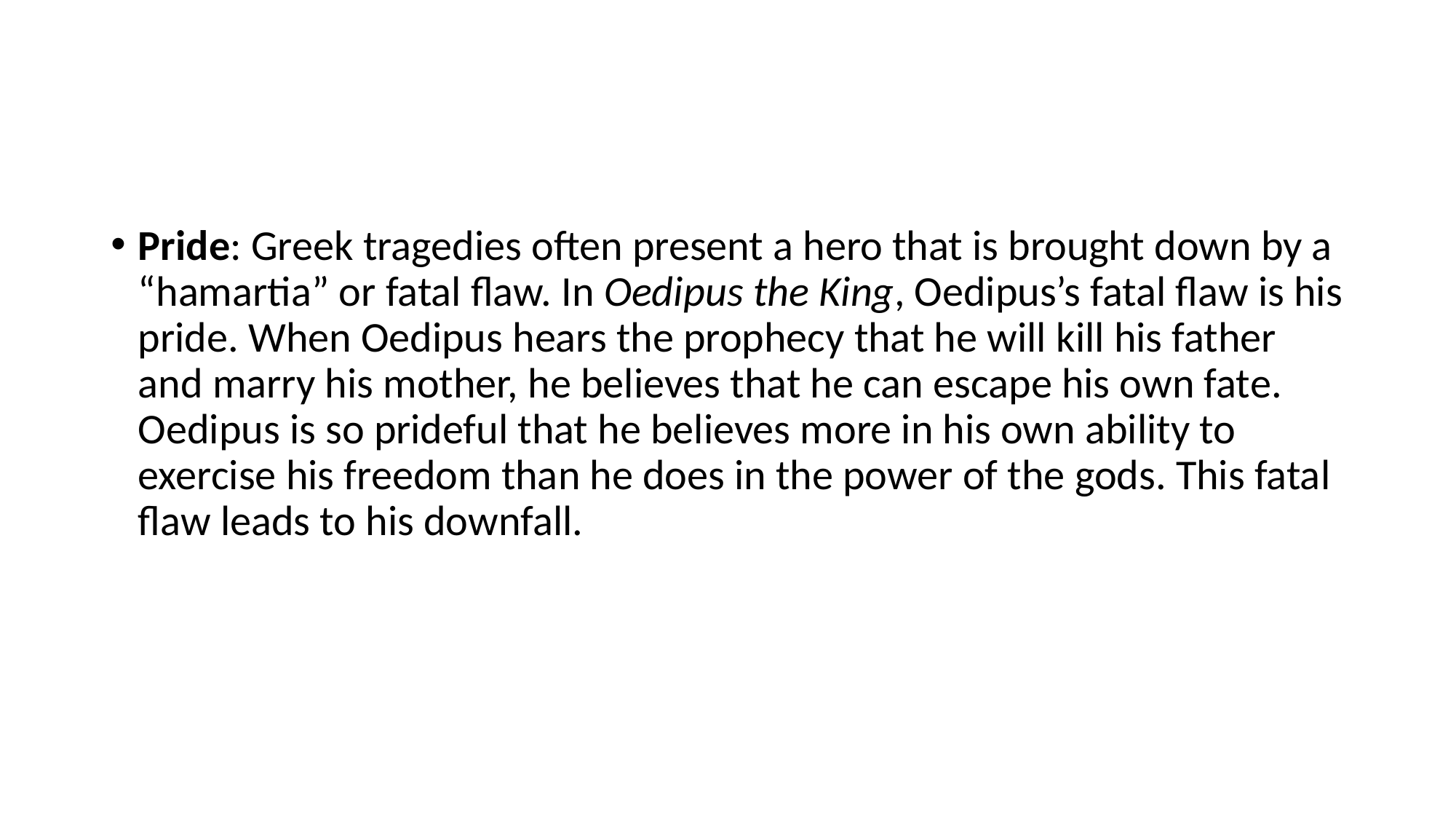

#
Pride: Greek tragedies often present a hero that is brought down by a “hamartia” or fatal flaw. In Oedipus the King, Oedipus’s fatal flaw is his pride. When Oedipus hears the prophecy that he will kill his father and marry his mother, he believes that he can escape his own fate. Oedipus is so prideful that he believes more in his own ability to exercise his freedom than he does in the power of the gods. This fatal flaw leads to his downfall.